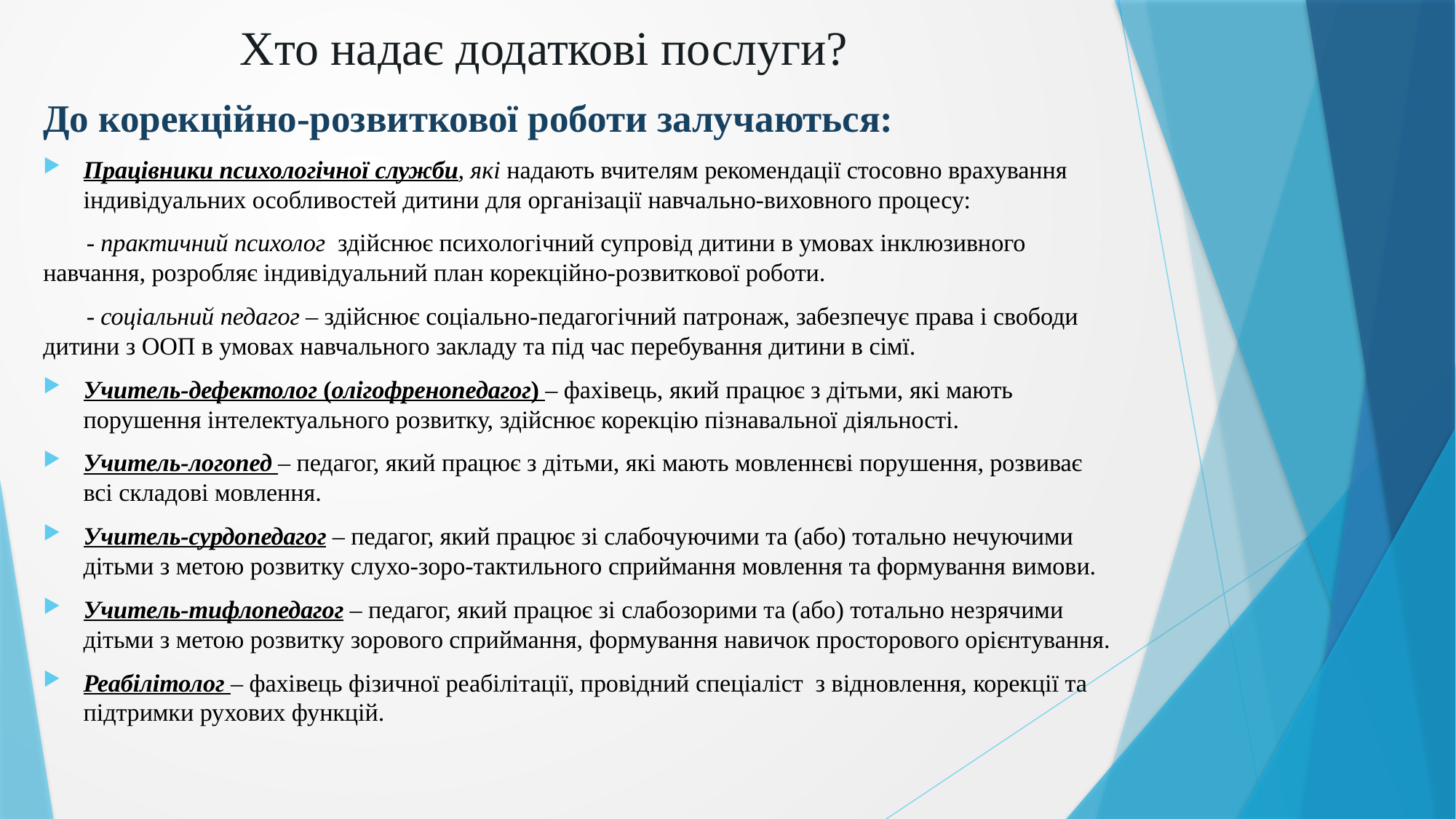

# Хто надає додаткові послуги?
До корекційно-розвиткової роботи залучаються:
Працівники психологічної служби, які надають вчителям рекомендації стосовно врахування індивідуальних особливостей дитини для організації навчально-виховного процесу:
       - практичний психолог  здійснює психологічний супровід дитини в умовах інклюзивного навчання, розробляє індивідуальний план корекційно-розвиткової роботи.
       - соціальний педагог – здійснює соціально-педагогічний патронаж, забезпечує права і свободи дитини з ООП в умовах навчального закладу та під час перебування дитини в сімї.
Учитель-дефектолог (олігофренопедагог) – фахівець, який працює з дітьми, які мають порушення інтелектуального розвитку, здійснює корекцію пізнавальної діяльності.
Учитель-логопед – педагог, який працює з дітьми, які мають мовленнєві порушення, розвиває всі складові мовлення.
Учитель-сурдопедагог – педагог, який працює зі слабочуючими та (або) тотально нечуючими дітьми з метою розвитку слухо-зоро-тактильного сприймання мовлення та формування вимови.
Учитель-тифлопедагог – педагог, який працює зі слабозорими та (або) тотально незрячими дітьми з метою розвитку зорового сприймання, формування навичок просторового орієнтування.
Реабілітолог – фахівець фізичної реабілітації, провідний спеціаліст  з відновлення, корекції та підтримки рухових функцій.